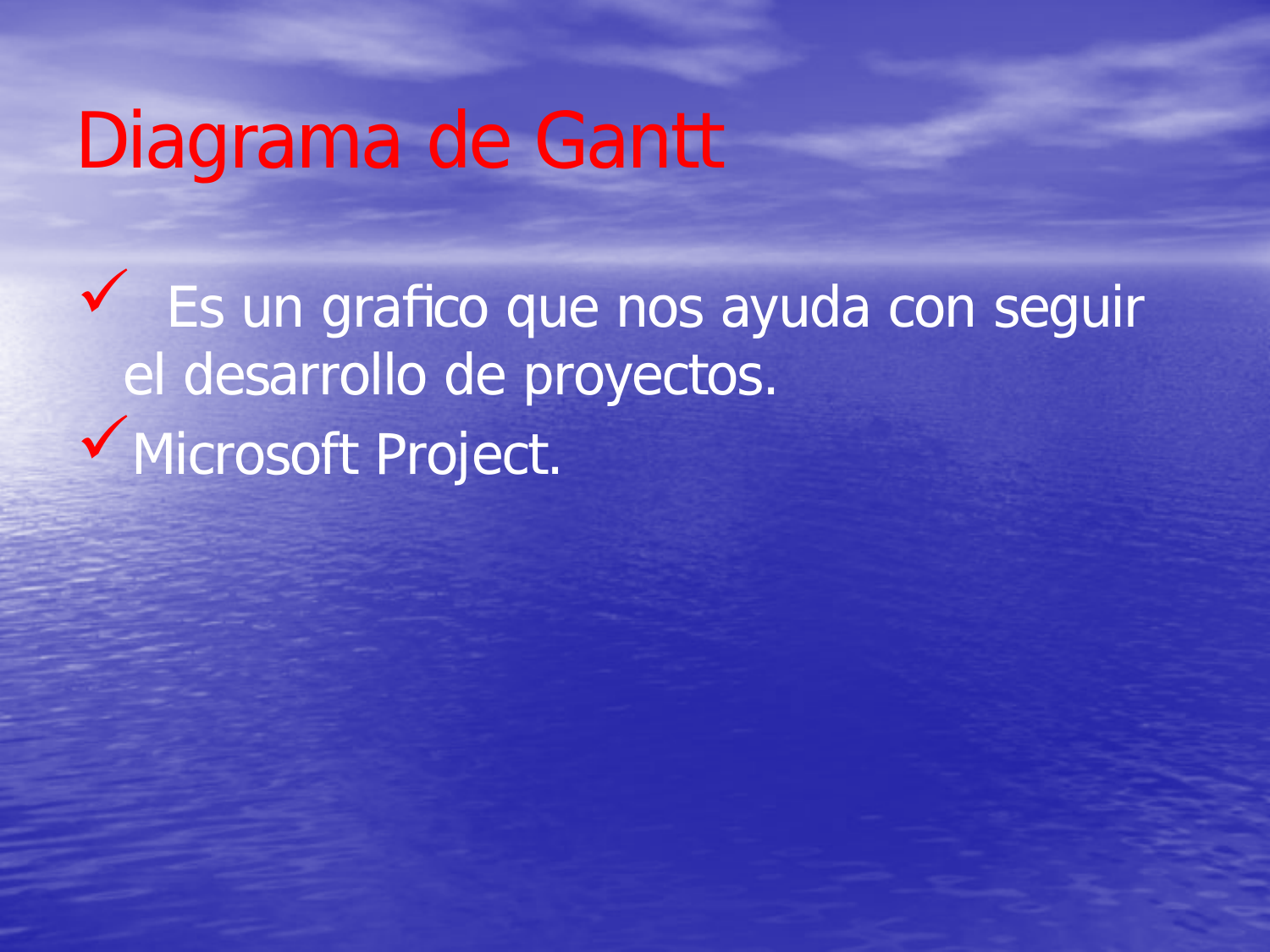

# Diagrama de Gantt

  Es un grafico que nos ayuda con seguir el desarrollo de proyectos.
Microsoft Project.